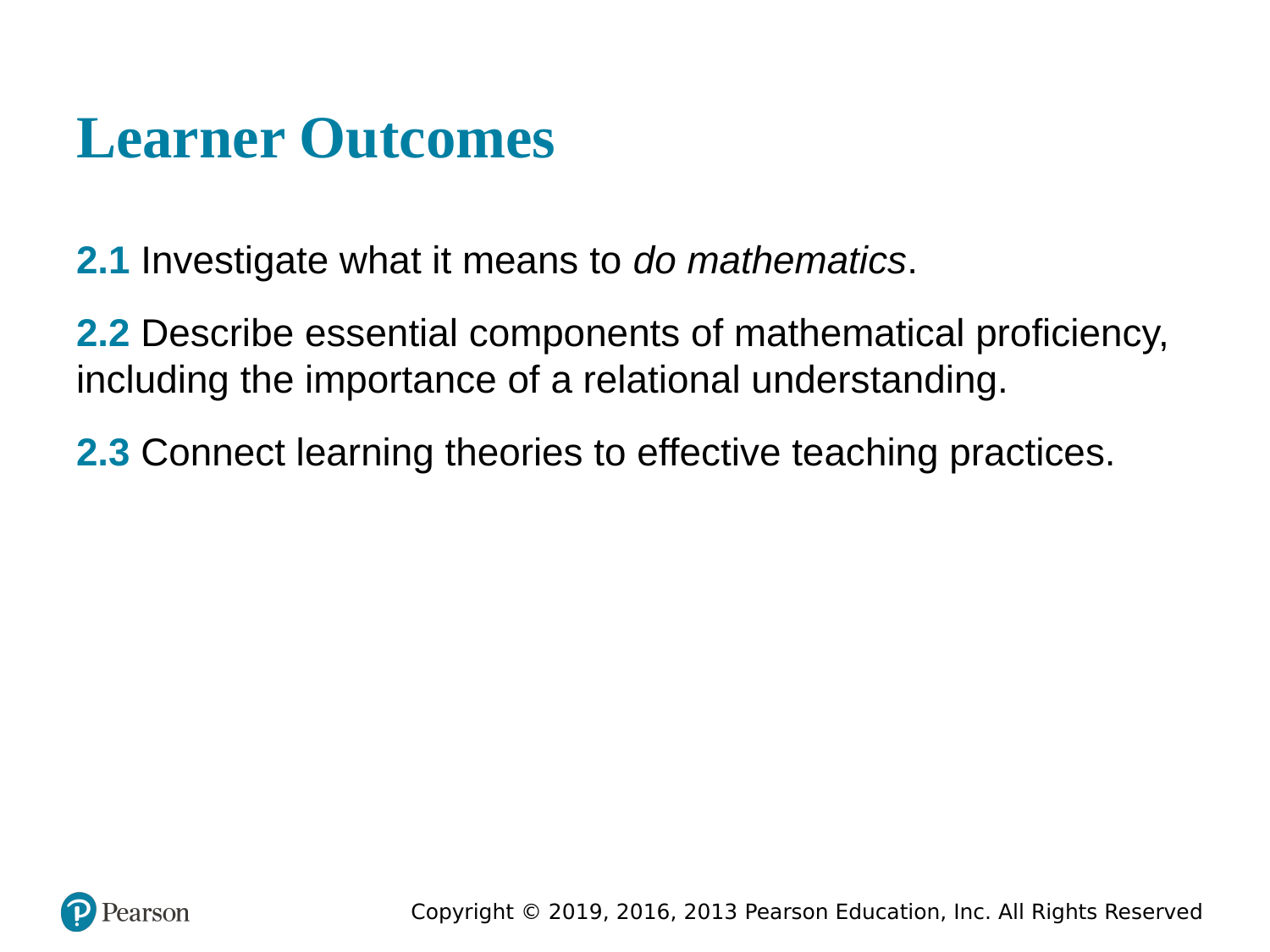

# Learner Outcomes
2.1 Investigate what it means to do mathematics.
2.2 Describe essential components of mathematical proficiency, including the importance of a relational understanding.
2.3 Connect learning theories to effective teaching practices.